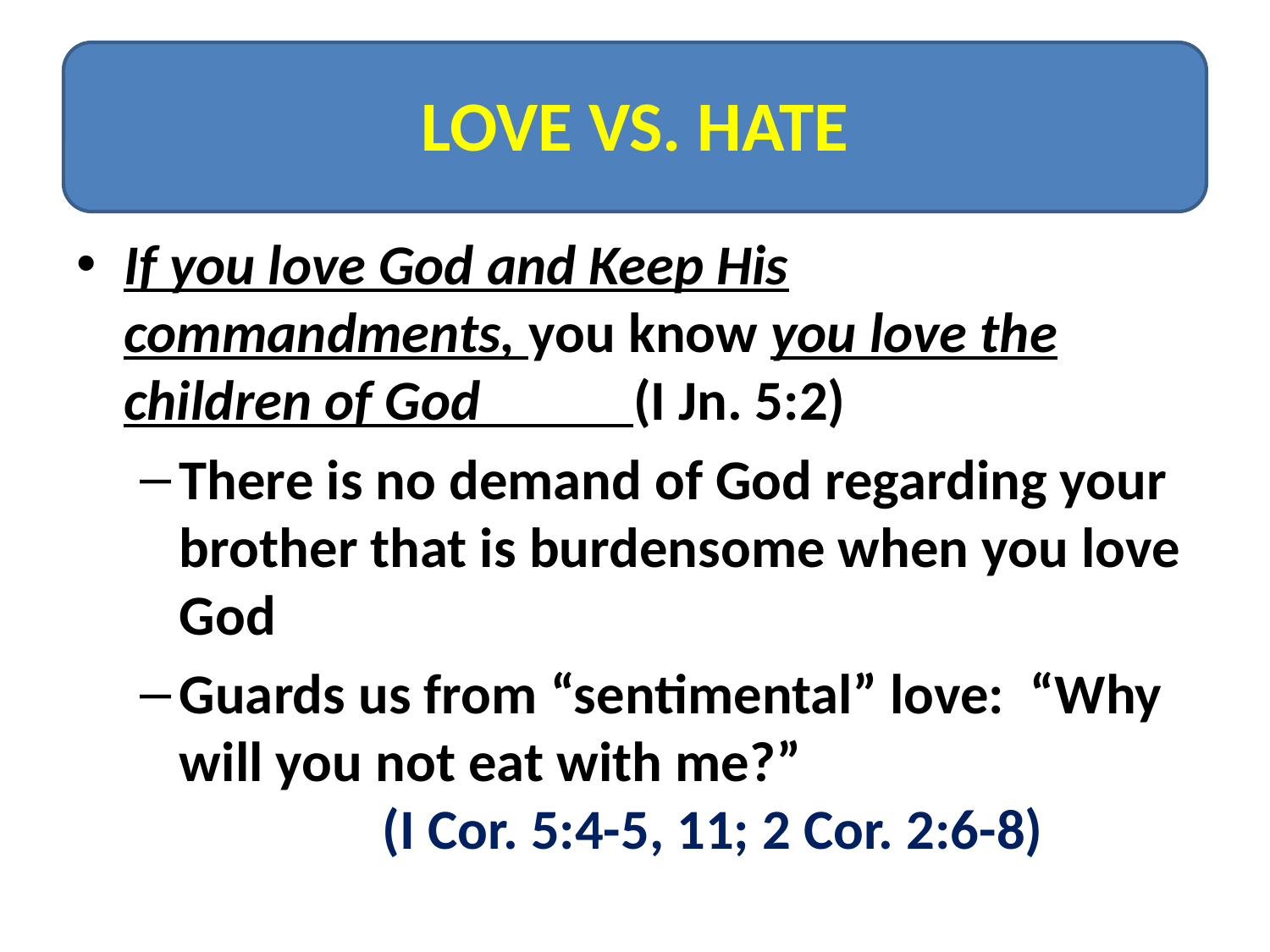

#

LOVE VS. HATE
If you love God and Keep His commandments, you know you love the children of God            (I Jn. 5:2)
There is no demand of God regarding your brother that is burdensome when you love God
Guards us from “sentimental” love:  “Why will you not eat with me?”                                               (I Cor. 5:4-5, 11; 2 Cor. 2:6-8)